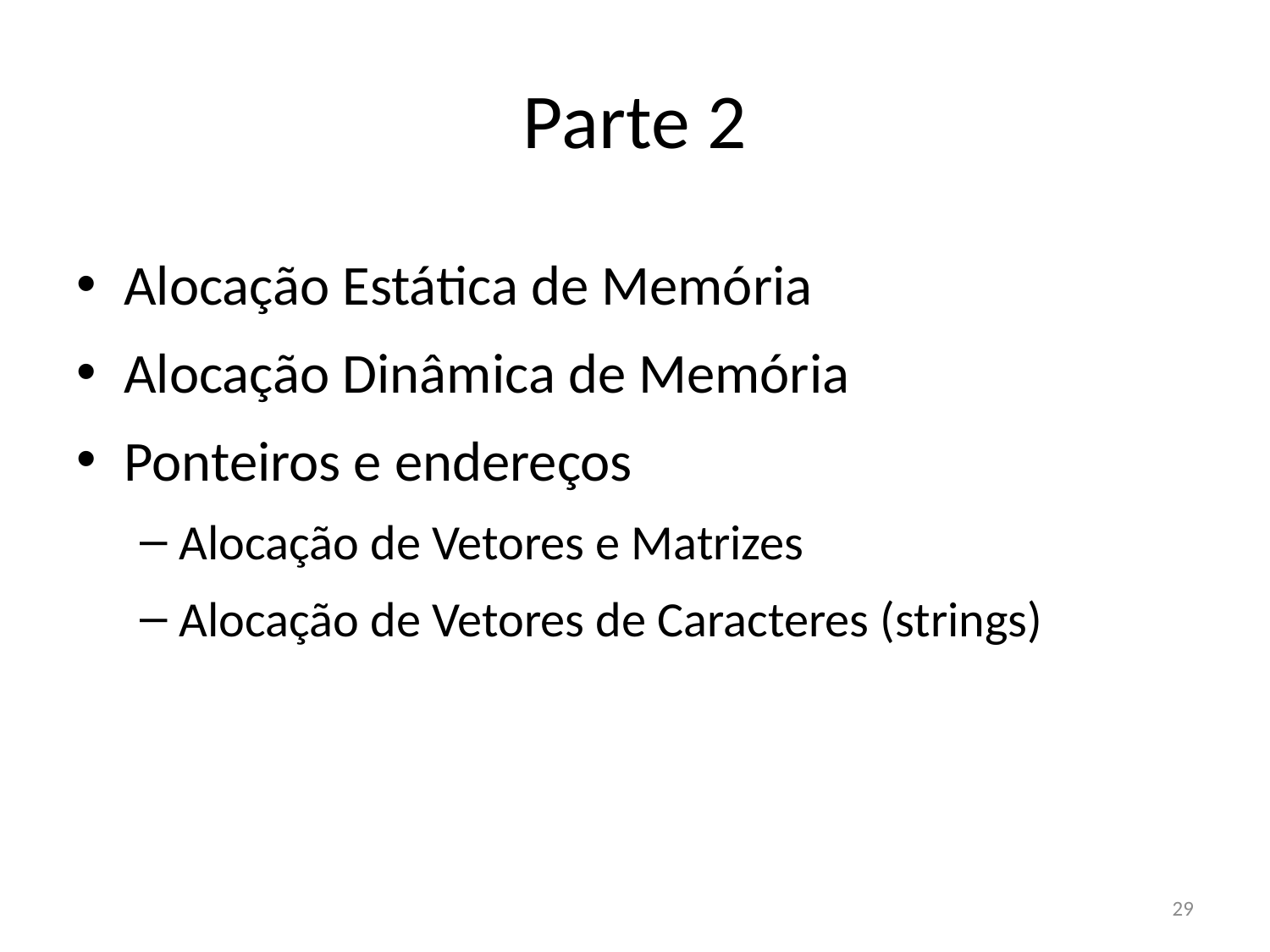

# Parte 2
Alocação Estática de Memória
Alocação Dinâmica de Memória
Ponteiros e endereços
Alocação de Vetores e Matrizes
Alocação de Vetores de Caracteres (strings)
29